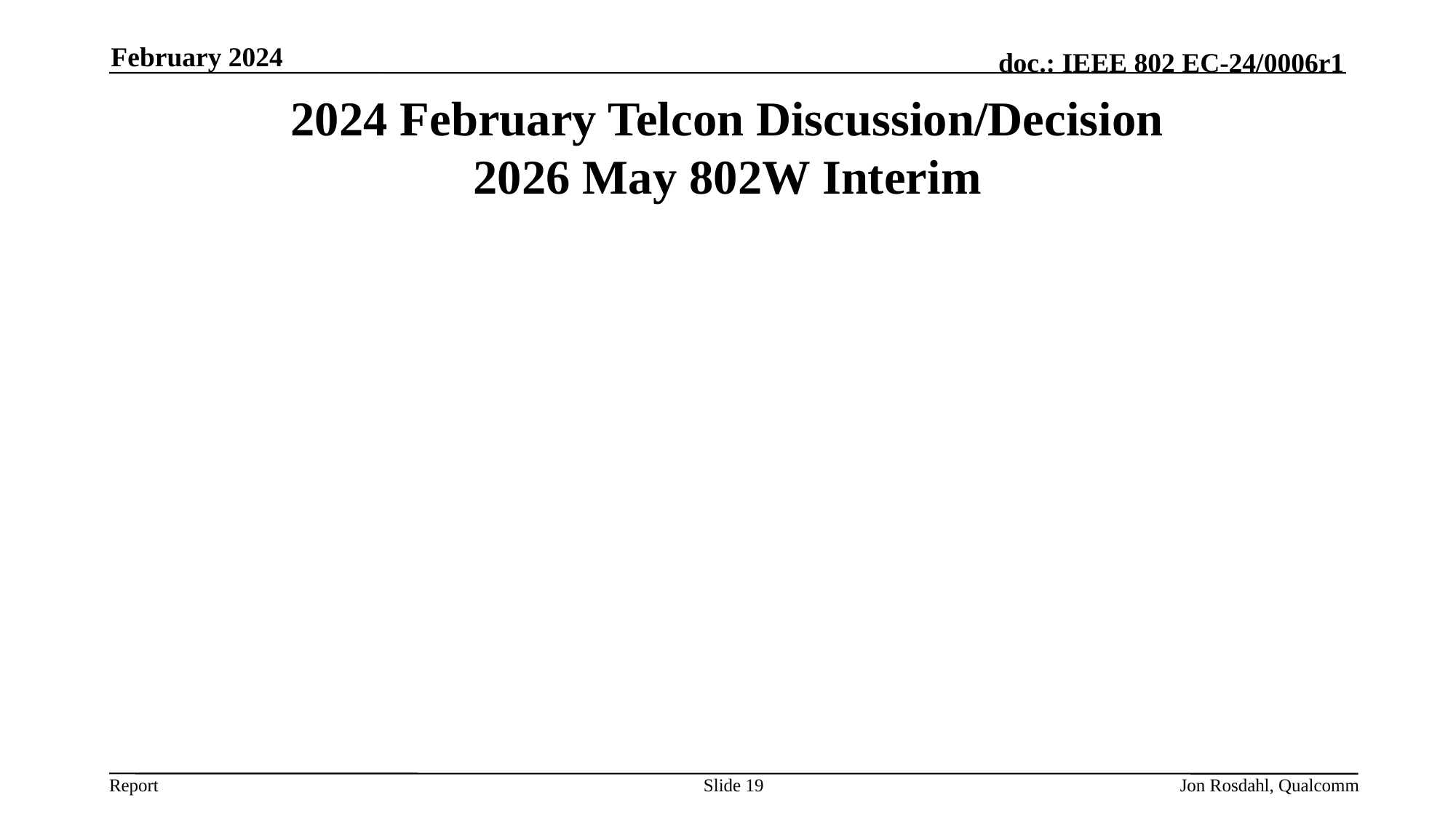

February 2024
# 2024 February Telcon Discussion/Decision 2026 May 802W Interim

Slide 19
Jon Rosdahl, Qualcomm